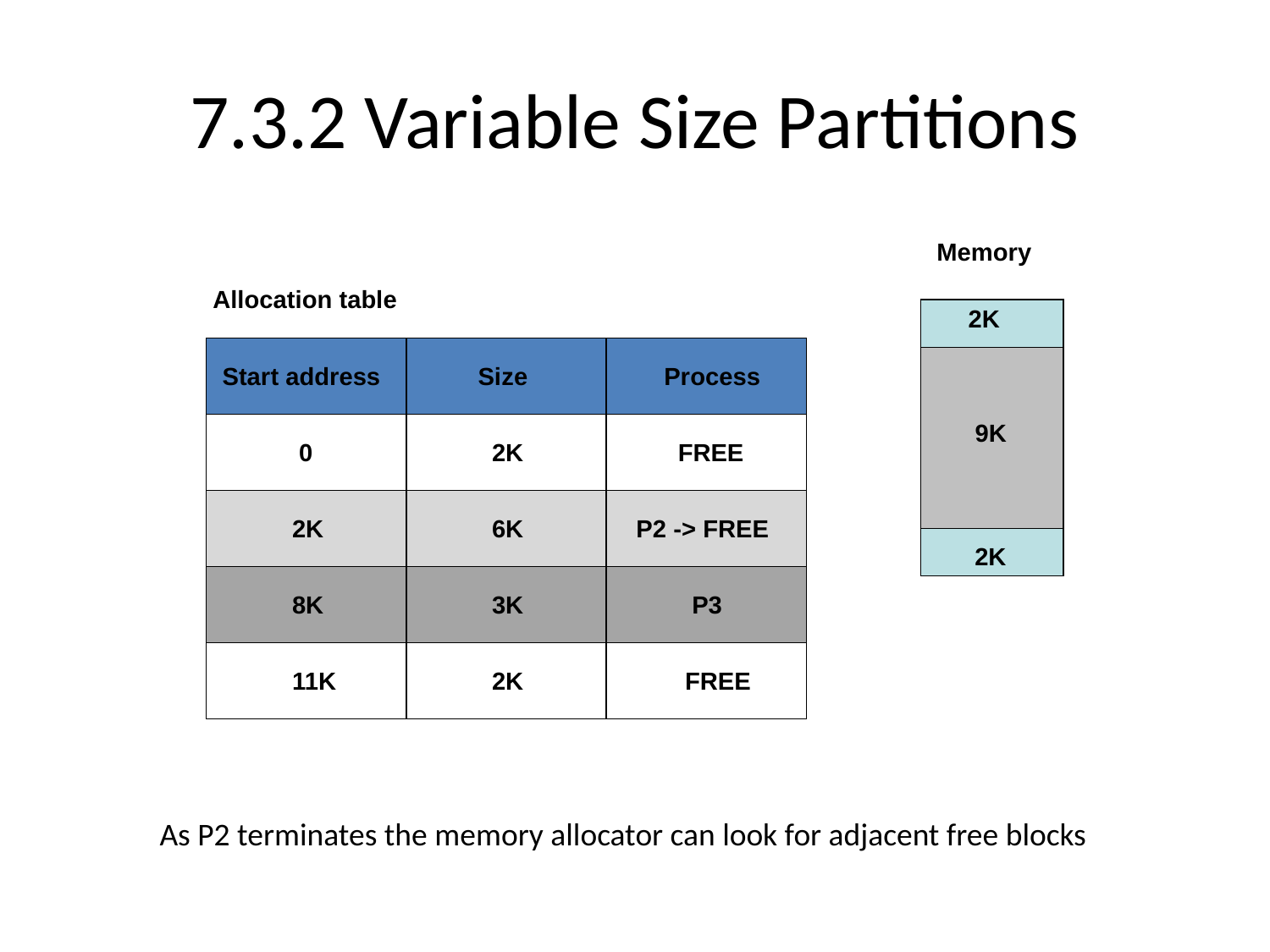

# 7.3.2 Variable Size Partitions

Memory
Allocation table

2K

Start address
        Size
      Process

 9K
           0
          2K
        FREE

          2K
          6K
  P2 -> FREE
2K

          8K
          3K
          P3

          11K
          2K
         FREE
As P2 terminates the memory allocator can look for adjacent free blocks